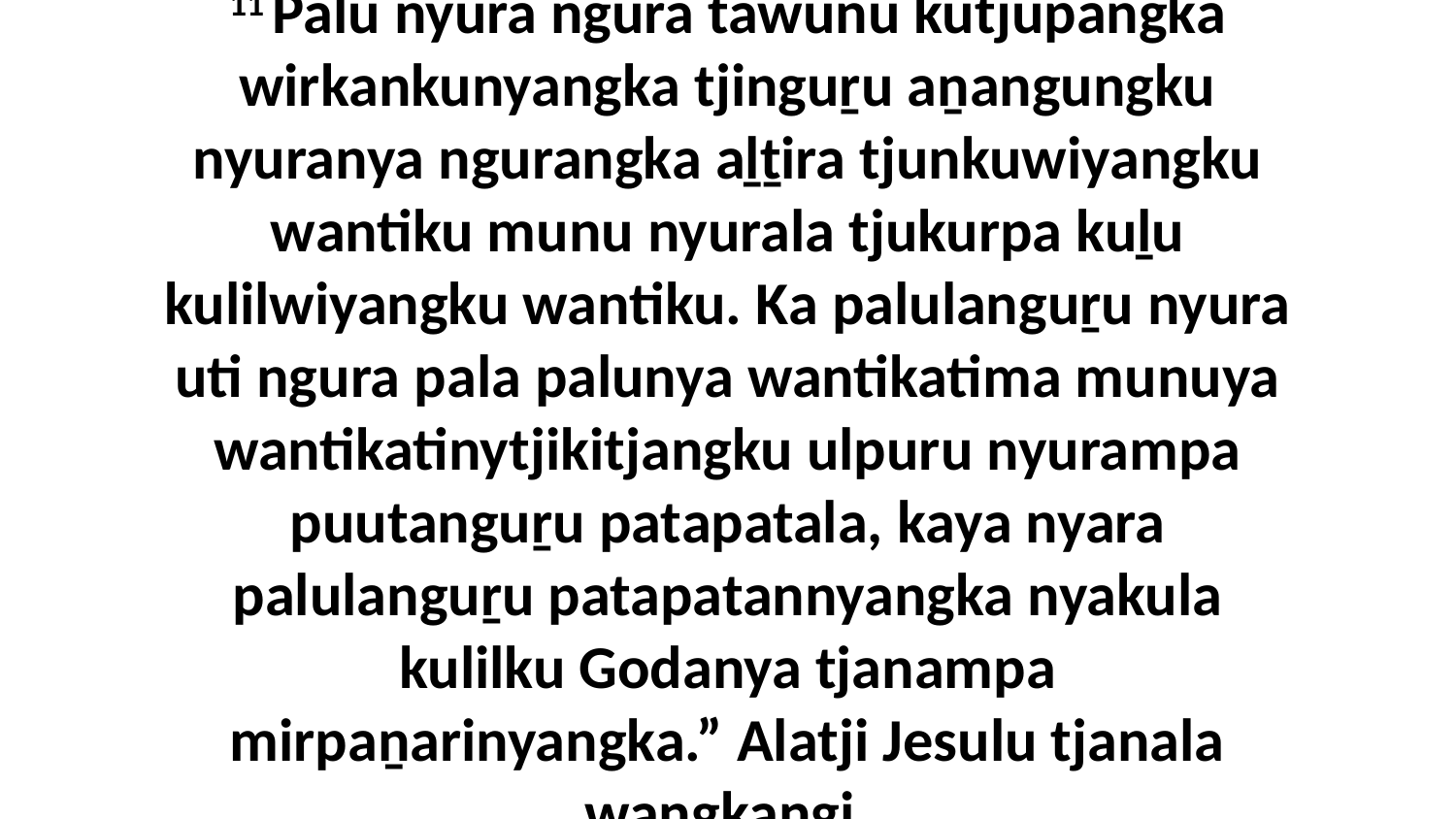

11 Palu nyura ngura tawunu kutjupangka wirkankunyangka tjinguṟu aṉangungku nyuranya ngurangka aḻṯira tjunkuwiyangku wantiku munu nyurala tjukurpa kuḻu kulilwiyangku wantiku. Ka palulanguṟu nyura uti ngura pala palunya wantikatima munuya wantikatinytjikitjangku ulpuru nyurampa puutanguṟu patapatala, kaya nyara palulanguṟu patapatannyangka nyakula kulilku Godanya tjanampa mirpaṉarinyangka.” Alatji Jesulu tjanala wangkangi.